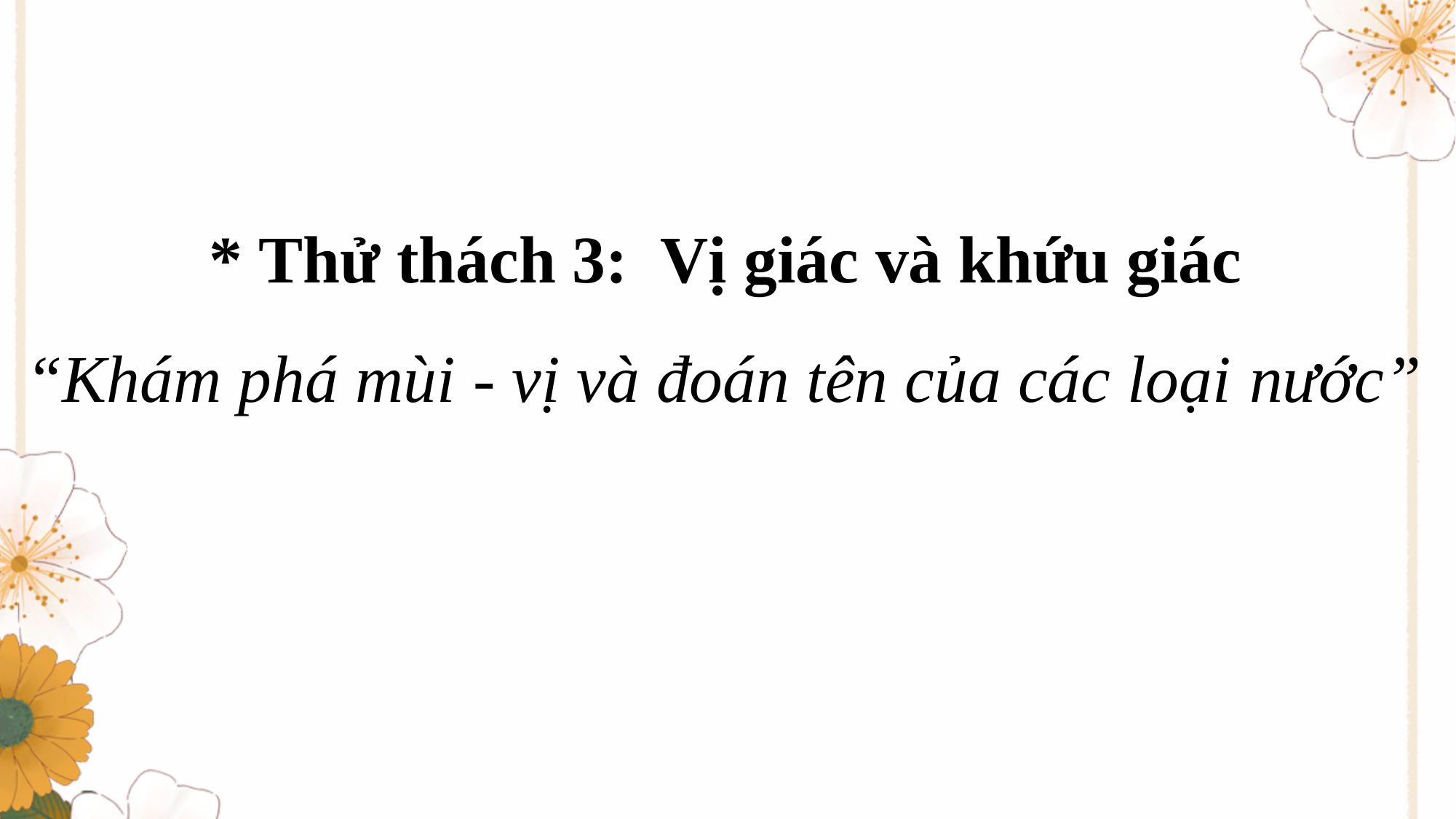

* Thử thách 3:  Vị giác và khứu giác
“Khám phá mùi - vị và đoán tên của các loại nước”